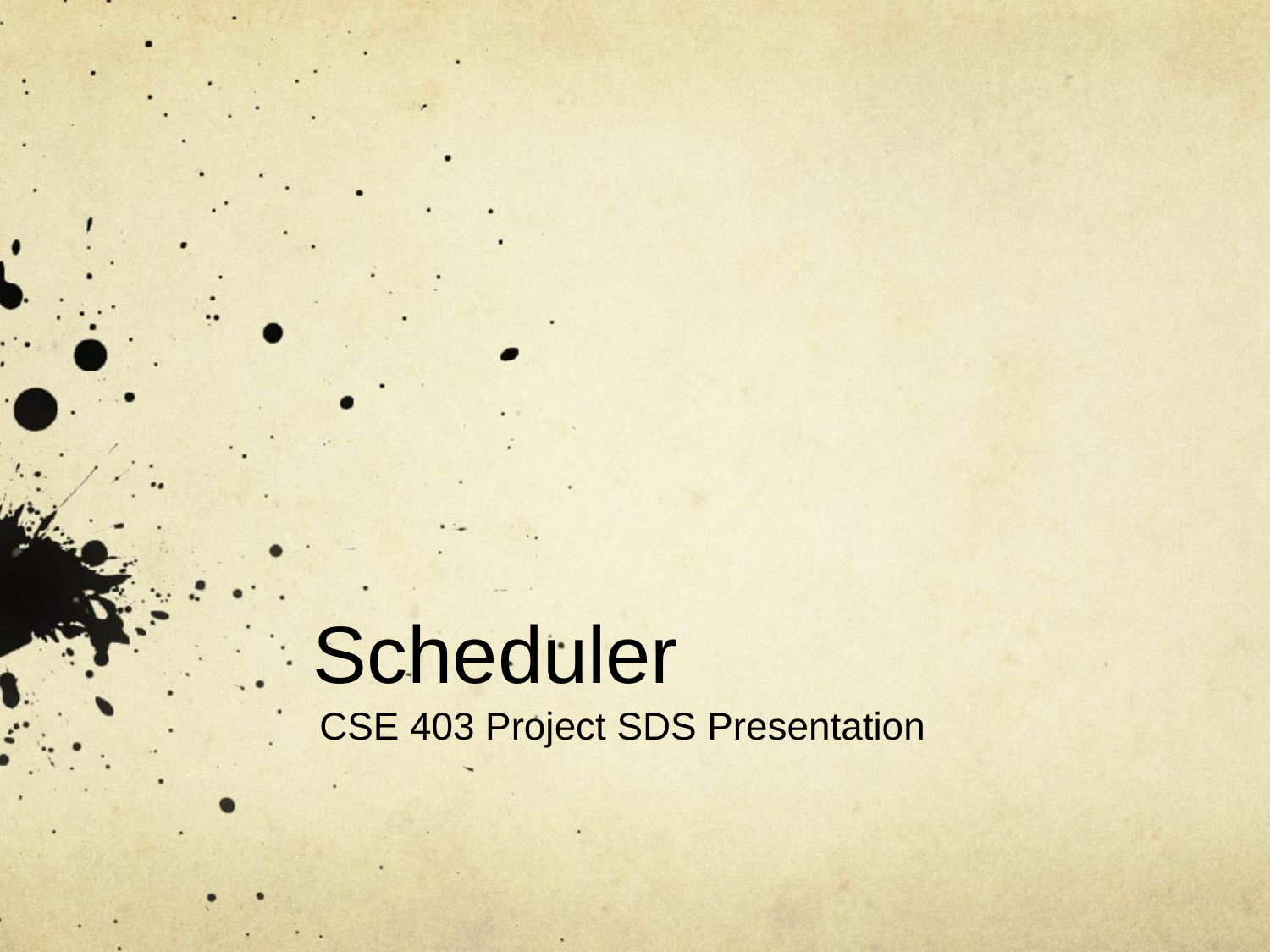

# Scheduler
CSE 403 Project SDS Presentation